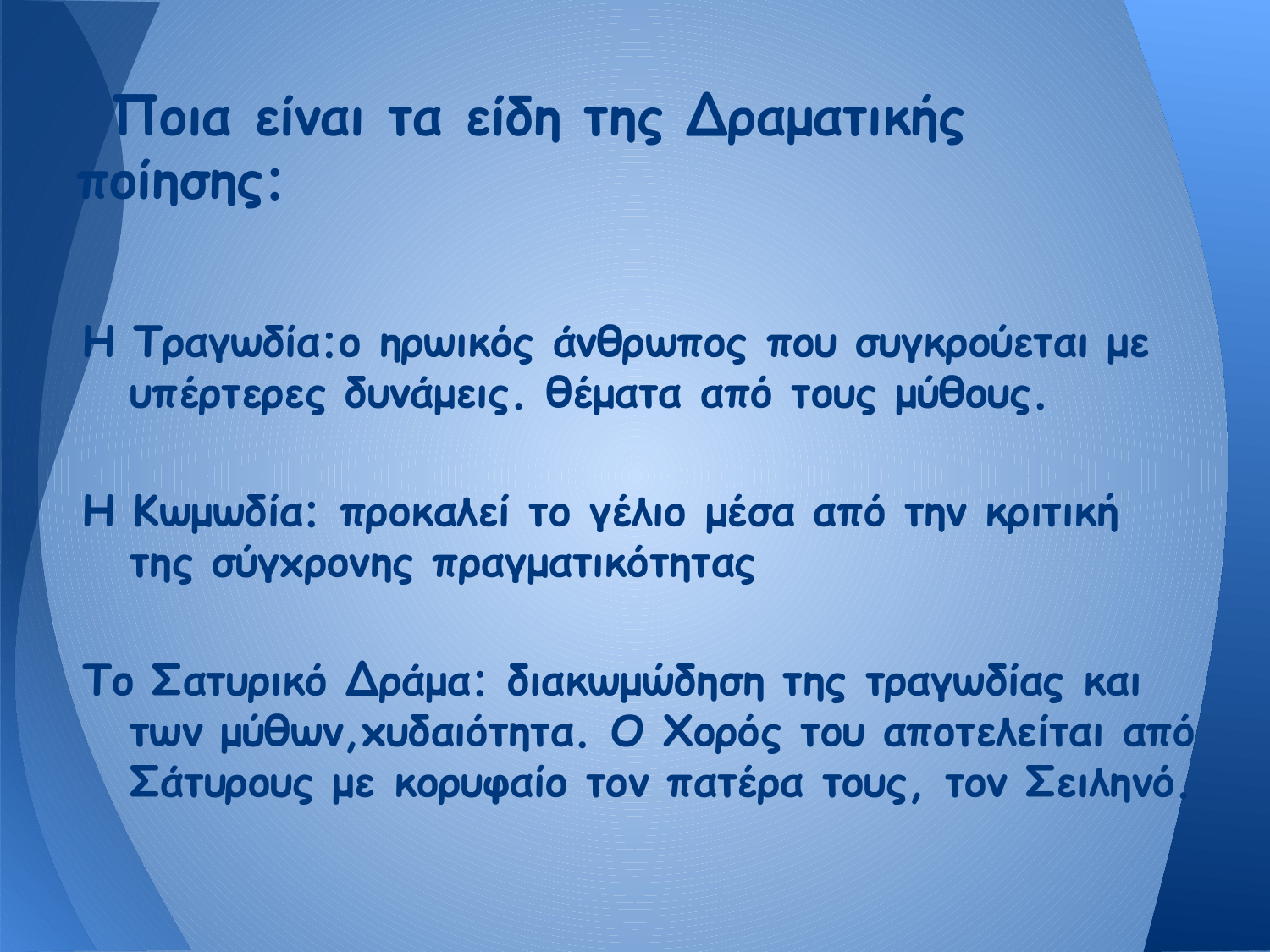

# Ποια είναι τα είδη της Δραματικής ποίησης:

Η Τραγωδία:ο ηρωικός άνθρωπος που συγκρούεται με υπέρτερες δυνάμεις. θέματα από τους μύθους.

Η Κωμωδία: προκαλεί το γέλιο μέσα από την κριτική της σύγχρονης πραγματικότητας

Το Σατυρικό Δράμα: διακωμώδηση της τραγωδίας και των μύθων,χυδαιότητα. Ο Χορός του αποτελείται από Σάτυρους με κορυφαίο τον πατέρα τους, τον Σειληνό.